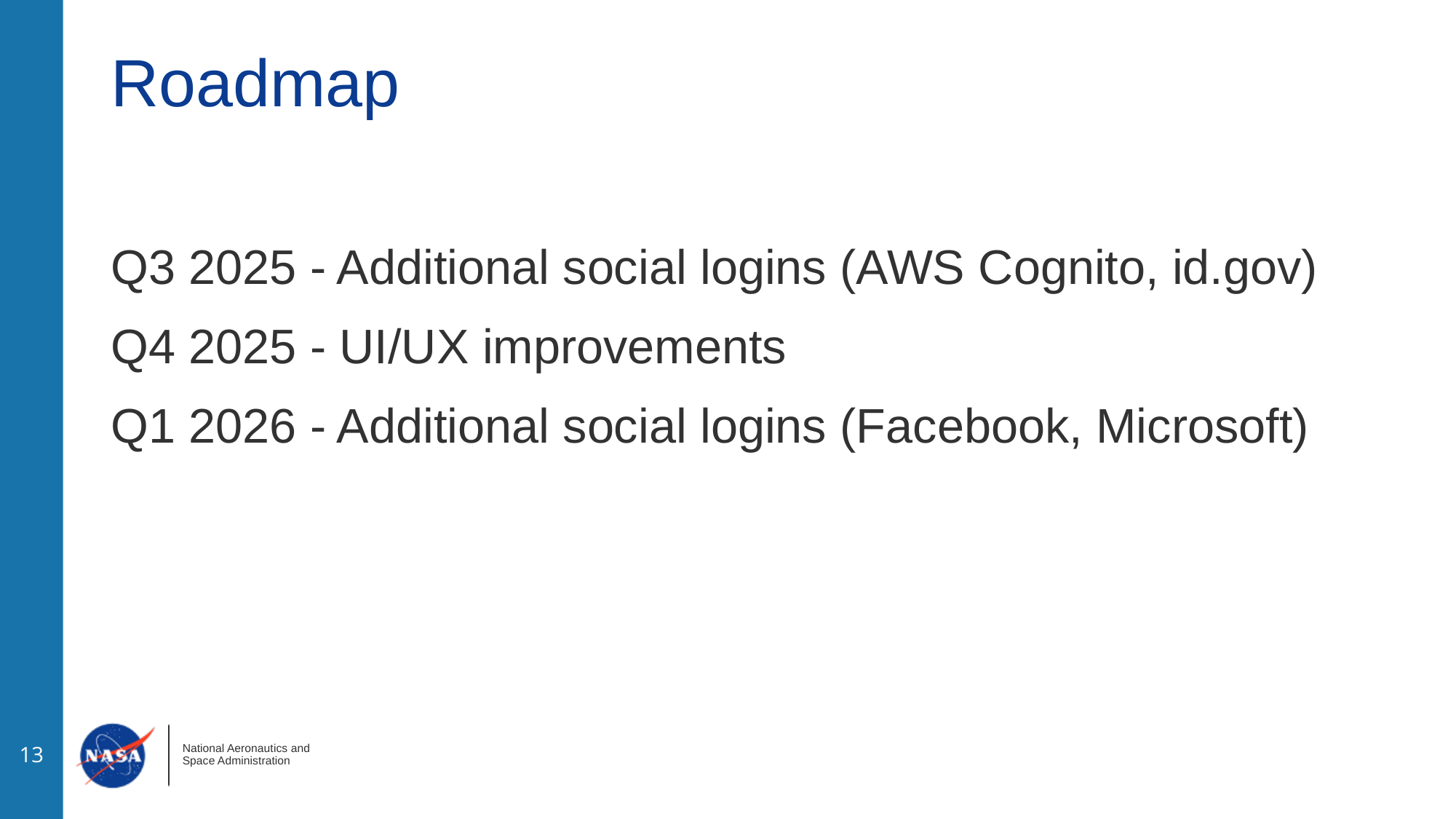

# Roadmap
Q3 2025 - Additional social logins (AWS Cognito, id.gov)
Q4 2025 - UI/UX improvements
Q1 2026 - Additional social logins (Facebook, Microsoft)
13